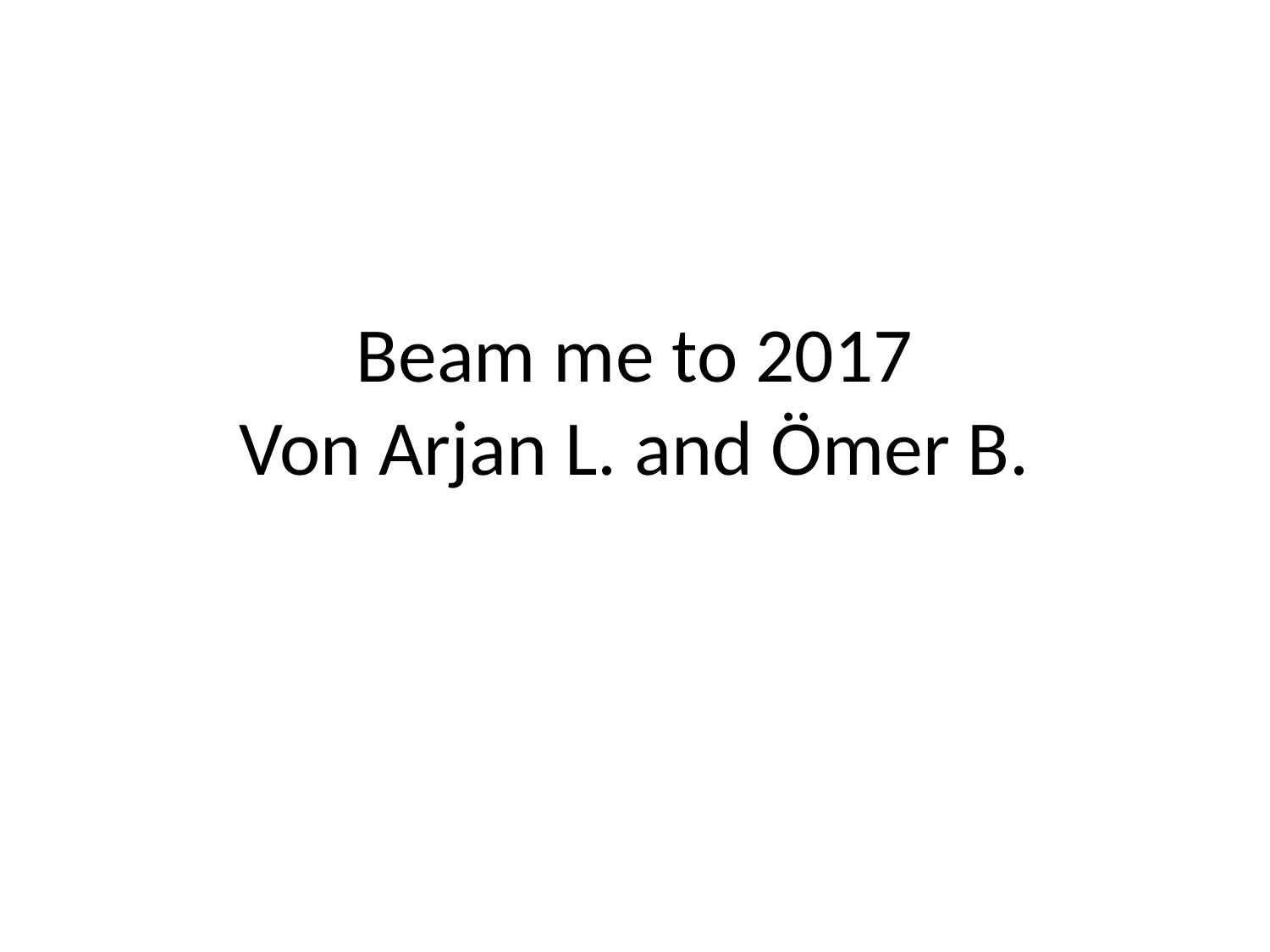

# Beam me to 2017 Von Arjan L. and Ömer B.